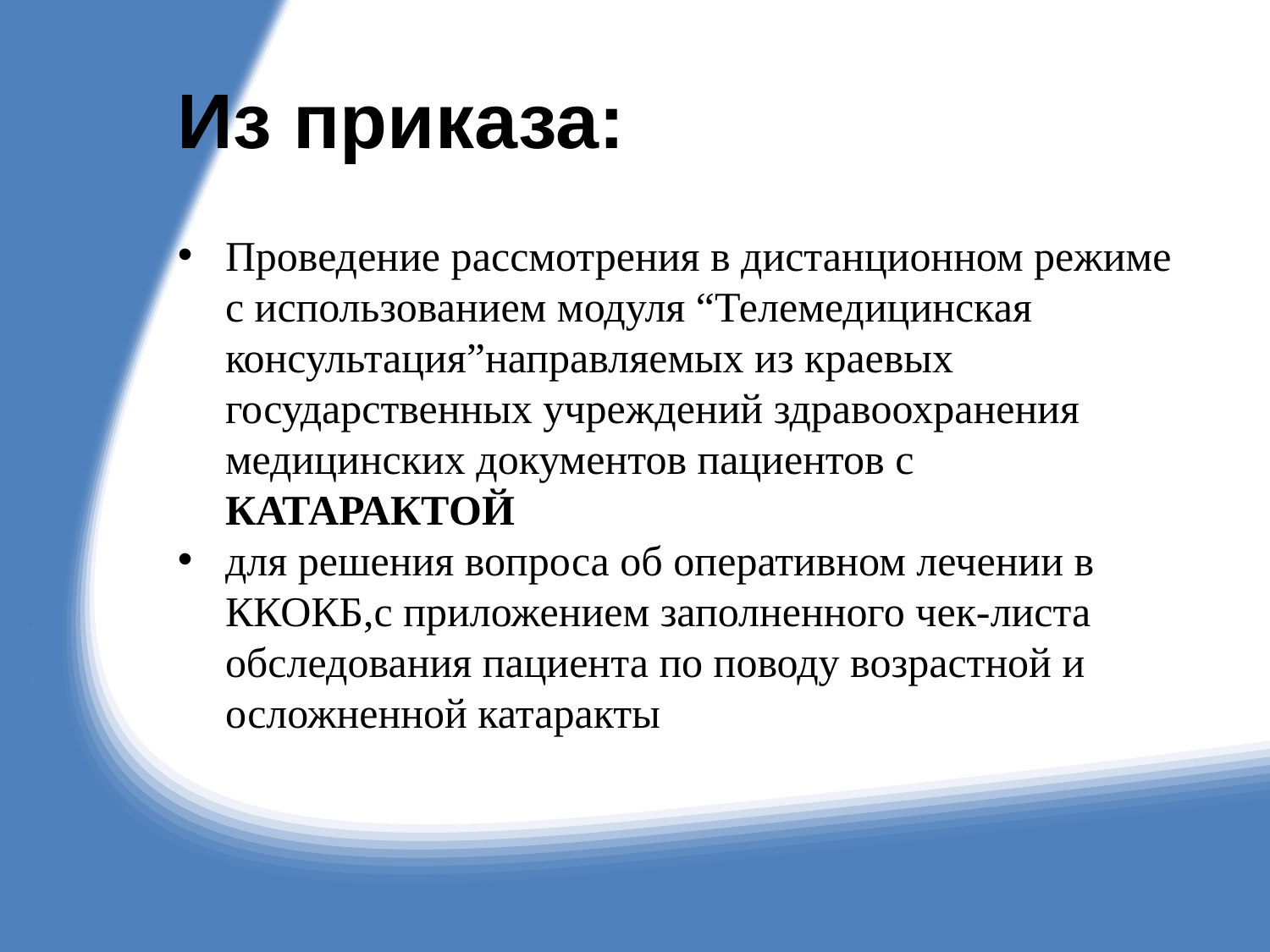

# Из приказа:
Проведение рассмотрения в дистанционном режиме с использованием модуля “Телемедицинская консультация”направляемых из краевых государственных учреждений здравоохранения медицинских документов пациентов с КАТАРАКТОЙ
для решения вопроса об оперативном лечении в ККОКБ,с приложением заполненного чек-листа обследования пациента по поводу возрастной и осложненной катаракты